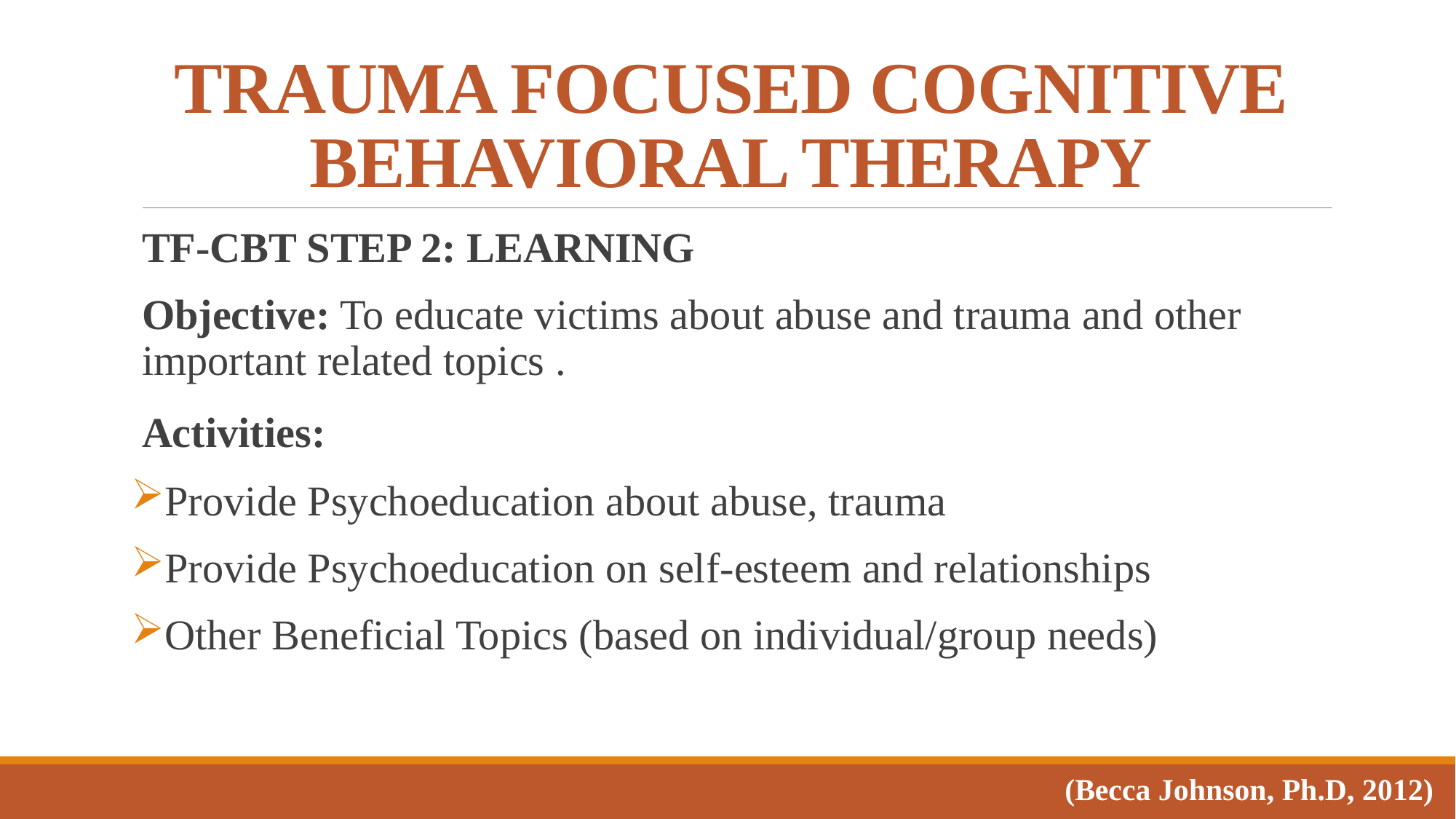

# TRAUMA FOCUSED COGNITIVE BEHAVIORAL THERAPY
TF-CBT Step 2: Learning
Objective: To educate victims about abuse and trauma and other important related topics .
Activities:
Provide Psychoeducation about abuse, trauma
Provide Psychoeducation on self-esteem and relationships
Other Beneficial Topics (based on individual/group needs)
(Becca Johnson, Ph.D, 2012)